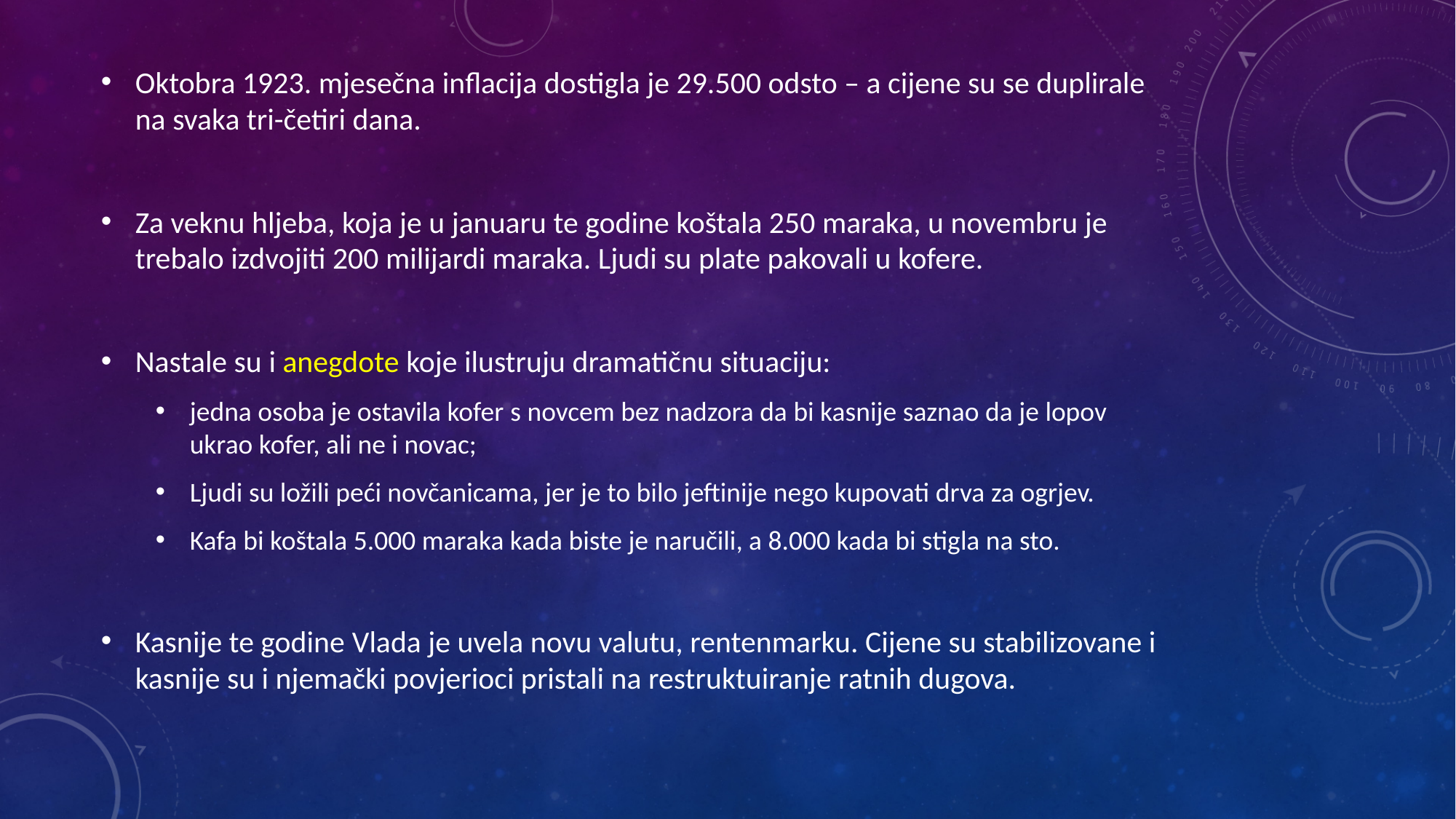

Oktobra 1923. mjesečna inflacija dostigla je 29.500 odsto – a cijene su se duplirale na svaka tri-četiri dana.

Za veknu hljeba, koja je u januaru te godine koštala 250 maraka, u novembru je trebalo izdvojiti 200 milijardi maraka. Ljudi su plate pakovali u kofere.

Nastale su i anegdote koje ilustruju dramatičnu situaciju:
jedna osoba je ostavila kofer s novcem bez nadzora da bi kasnije saznao da je lopov ukrao kofer, ali ne i novac;
Ljudi su ložili peći novčanicama, jer je to bilo jeftinije nego kupovati drva za ogrjev.
Kafa bi koštala 5.000 maraka kada biste je naručili, a 8.000 kada bi stigla na sto.

Kasnije te godine Vlada je uvela novu valutu, rentenmarku. Cijene su stabilizovane i kasnije su i njemački povjerioci pristali na restruktuiranje ratnih dugova.